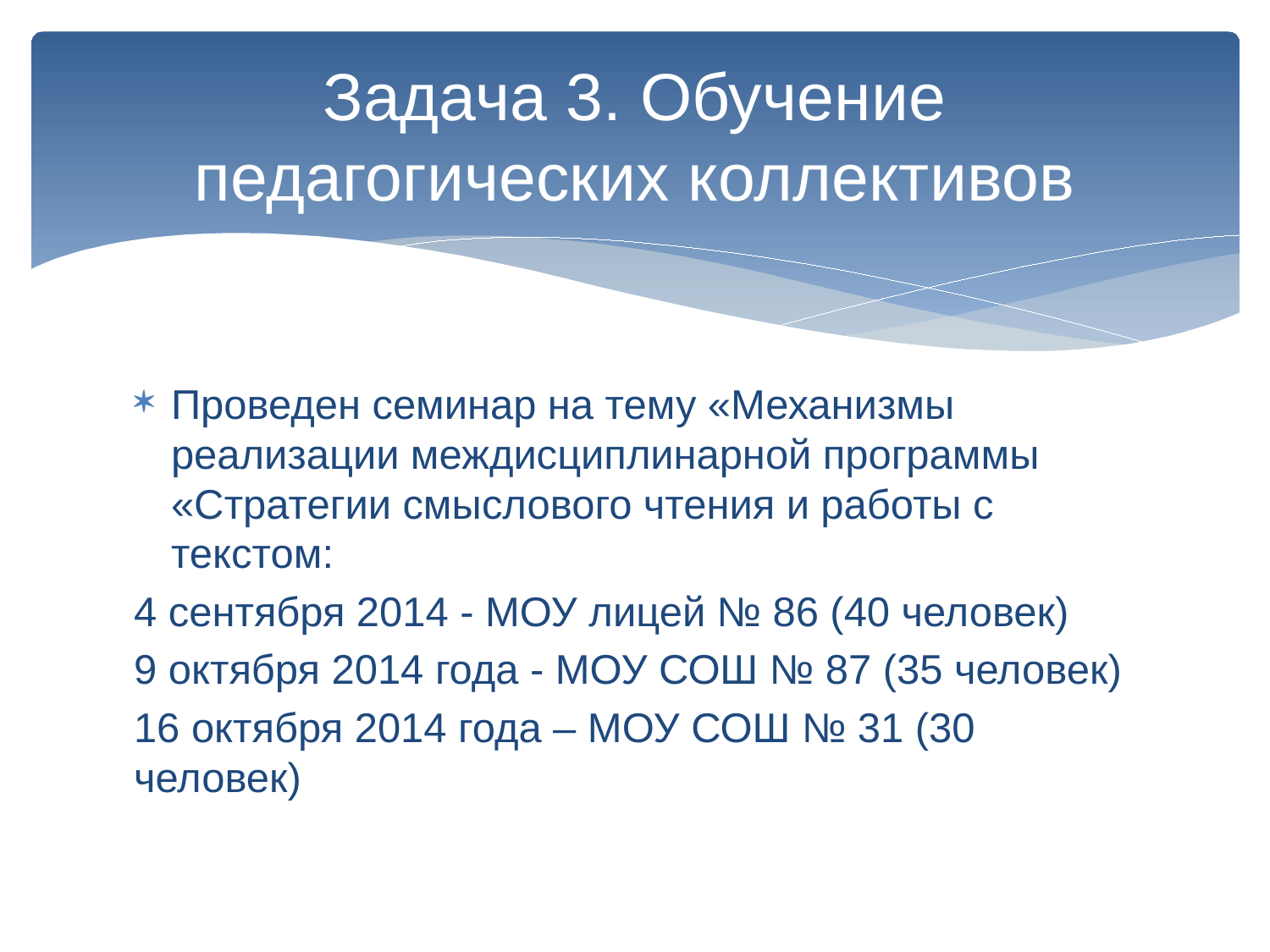

# Задача 3. Обучение педагогических коллективов
Проведен семинар на тему «Механизмы реализации междисциплинарной программы «Стратегии смыслового чтения и работы с текстом:
4 сентября 2014 - МОУ лицей № 86 (40 человек)
9 октября 2014 года - МОУ СОШ № 87 (35 человек)
16 октября 2014 года – МОУ СОШ № 31 (30 человек)